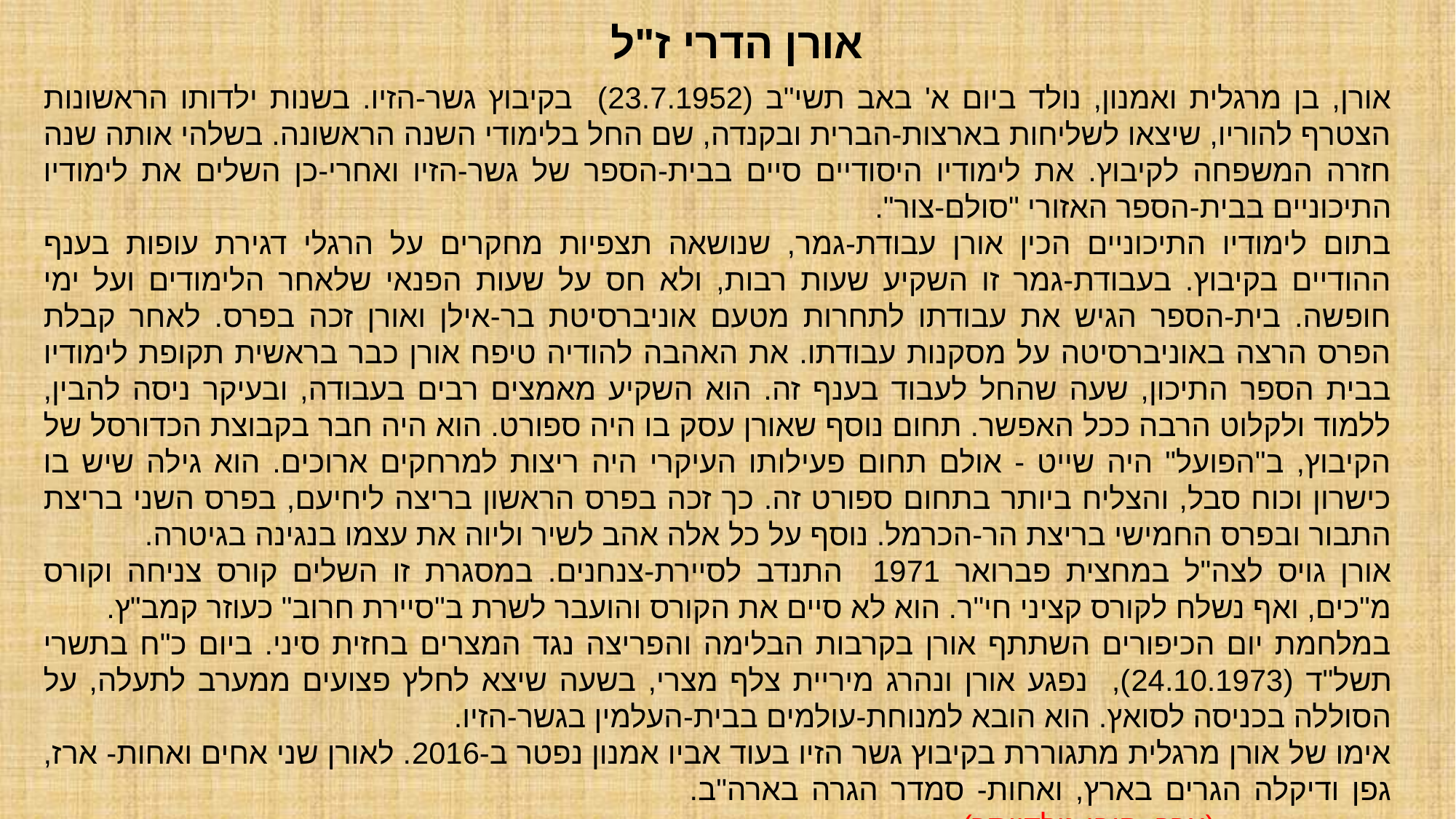

אורן הדרי ז"ל
אורן, בן מרגלית ואמנון, נולד ביום א' באב תשי"ב (23.7.1952)  בקיבוץ גשר-הזיו. בשנות ילדותו הראשונות הצטרף להוריו, שיצאו לשליחות בארצות-הברית ובקנדה, שם החל בלימודי השנה הראשונה. בשלהי אותה שנה חזרה המשפחה לקיבוץ. את לימודיו היסודיים סיים בבית-הספר של גשר-הזיו ואחרי-כן השלים את לימודיו התיכוניים בבית-הספר האזורי "סולם-צור".
בתום לימודיו התיכוניים הכין אורן עבודת-גמר, שנושאה תצפיות מחקרים על הרגלי דגירת עופות בענף ההודיים בקיבוץ. בעבודת-גמר זו השקיע שעות רבות, ולא חס על שעות הפנאי שלאחר הלימודים ועל ימי חופשה. בית-הספר הגיש את עבודתו לתחרות מטעם אוניברסיטת בר-אילן ואורן זכה בפרס. לאחר קבלת הפרס הרצה באוניברסיטה על מסקנות עבודתו. את האהבה להודיה טיפח אורן כבר בראשית תקופת לימודיו בבית הספר התיכון, שעה שהחל לעבוד בענף זה. הוא השקיע מאמצים רבים בעבודה, ובעיקר ניסה להבין, ללמוד ולקלוט הרבה ככל האפשר. תחום נוסף שאורן עסק בו היה ספורט. הוא היה חבר בקבוצת הכדורסל של הקיבוץ, ב"הפועל" היה שייט - אולם תחום פעילותו העיקרי היה ריצות למרחקים ארוכים. הוא גילה שיש בו כישרון וכוח סבל, והצליח ביותר בתחום ספורט זה. כך זכה בפרס הראשון בריצה ליחיעם, בפרס השני בריצת התבור ובפרס החמישי בריצת הר-הכרמל. נוסף על כל אלה אהב לשיר וליוה את עצמו בנגינה בגיטרה.
אורן גויס לצה"ל במחצית פברואר 1971  התנדב לסיירת-צנחנים. במסגרת זו השלים קורס צניחה וקורס מ"כים, ואף נשלח לקורס קציני חי"ר. הוא לא סיים את הקורס והועבר לשרת ב"סיירת חרוב" כעוזר קמב"ץ.
במלחמת יום הכיפורים השתתף אורן בקרבות הבלימה והפריצה נגד המצרים בחזית סיני. ביום כ"ח בתשרי תשל"ד (24.10.1973),  נפגע אורן ונהרג מיריית צלף מצרי, בשעה שיצא לחלץ פצועים ממערב לתעלה, על הסוללה בכניסה לסואץ. הוא הובא למנוחת-עולמים בבית-העלמין בגשר-הזיו.
אימו של אורן מרגלית מתגוררת בקיבוץ גשר הזיו בעוד אביו אמנון נפטר ב-2016. לאורן שני אחים ואחות- ארז, גפן ודיקלה הגרים בארץ, ואחות- סמדר הגרה בארה"ב.  								        (ערך- קובי גולדווסר)